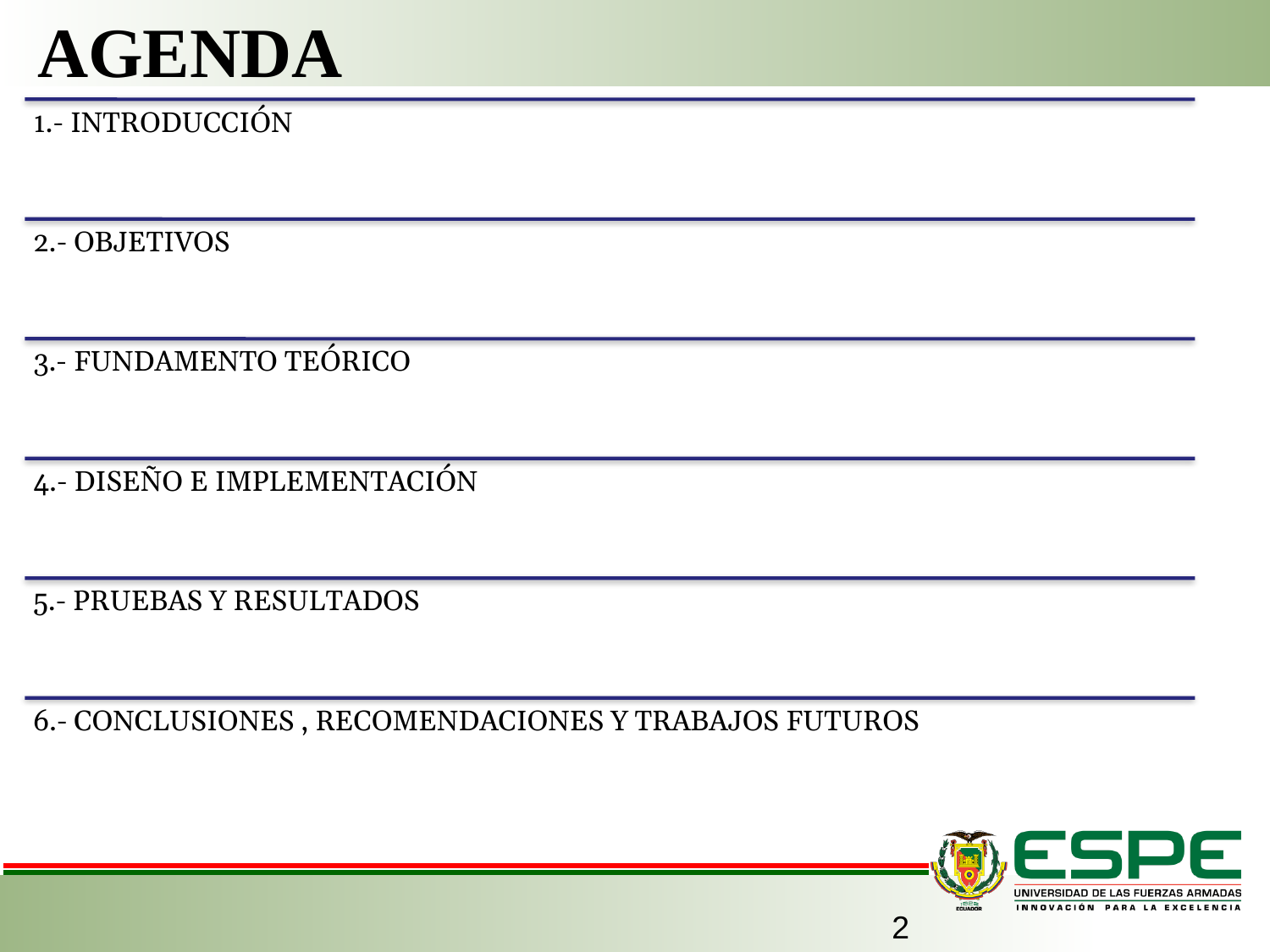

# AGENDA
1.- INTRODUCCIÓN
2.- OBJETIVOS
3.- FUNDAMENTO TEÓRICO
4.- DISEÑO E IMPLEMENTACIÓN
5.- PRUEBAS Y RESULTADOS
6.- CONCLUSIONES , RECOMENDACIONES Y TRABAJOS FUTUROS
2